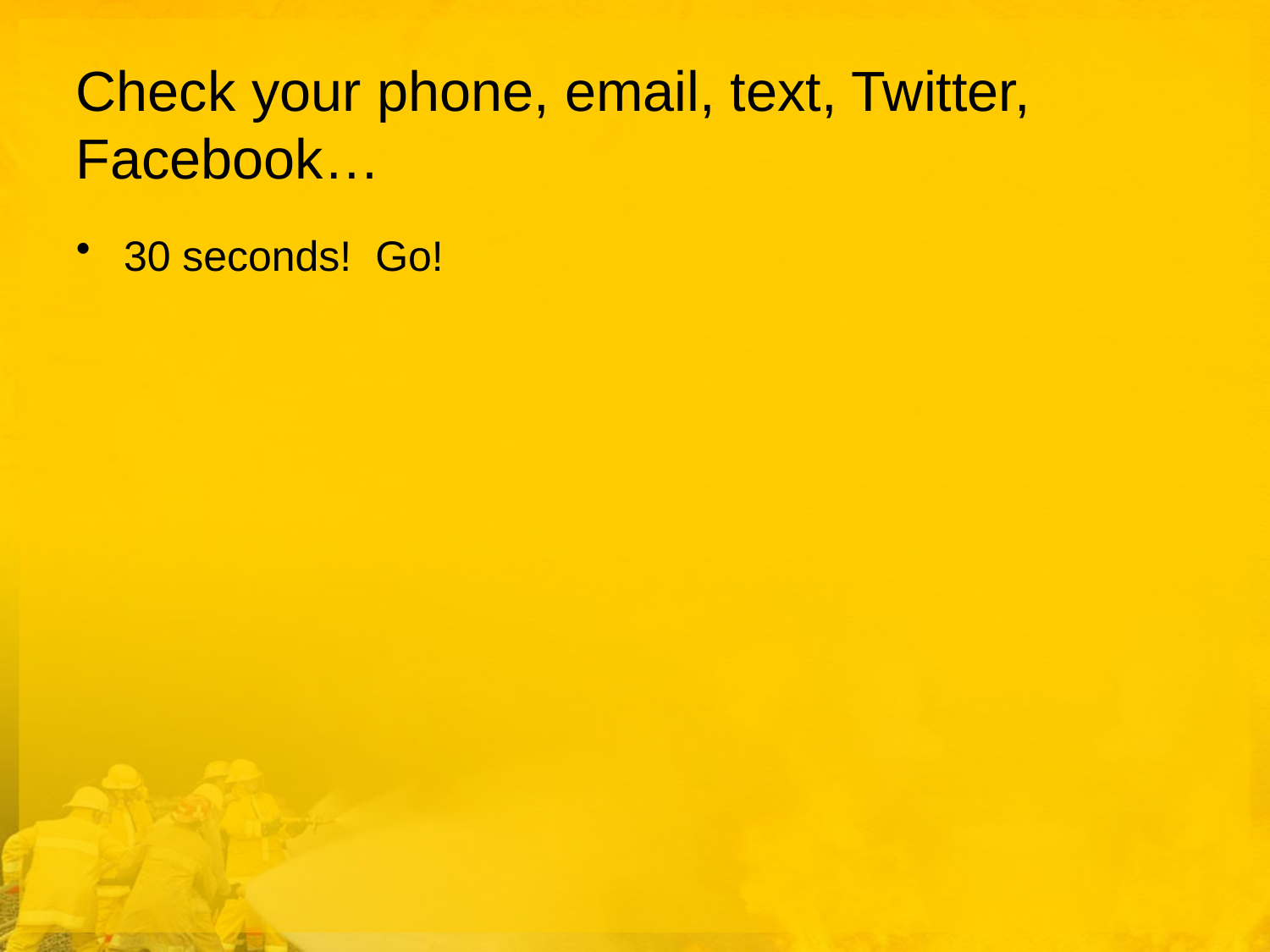

# Check your phone, email, text, Twitter, Facebook…
30 seconds!  Go!